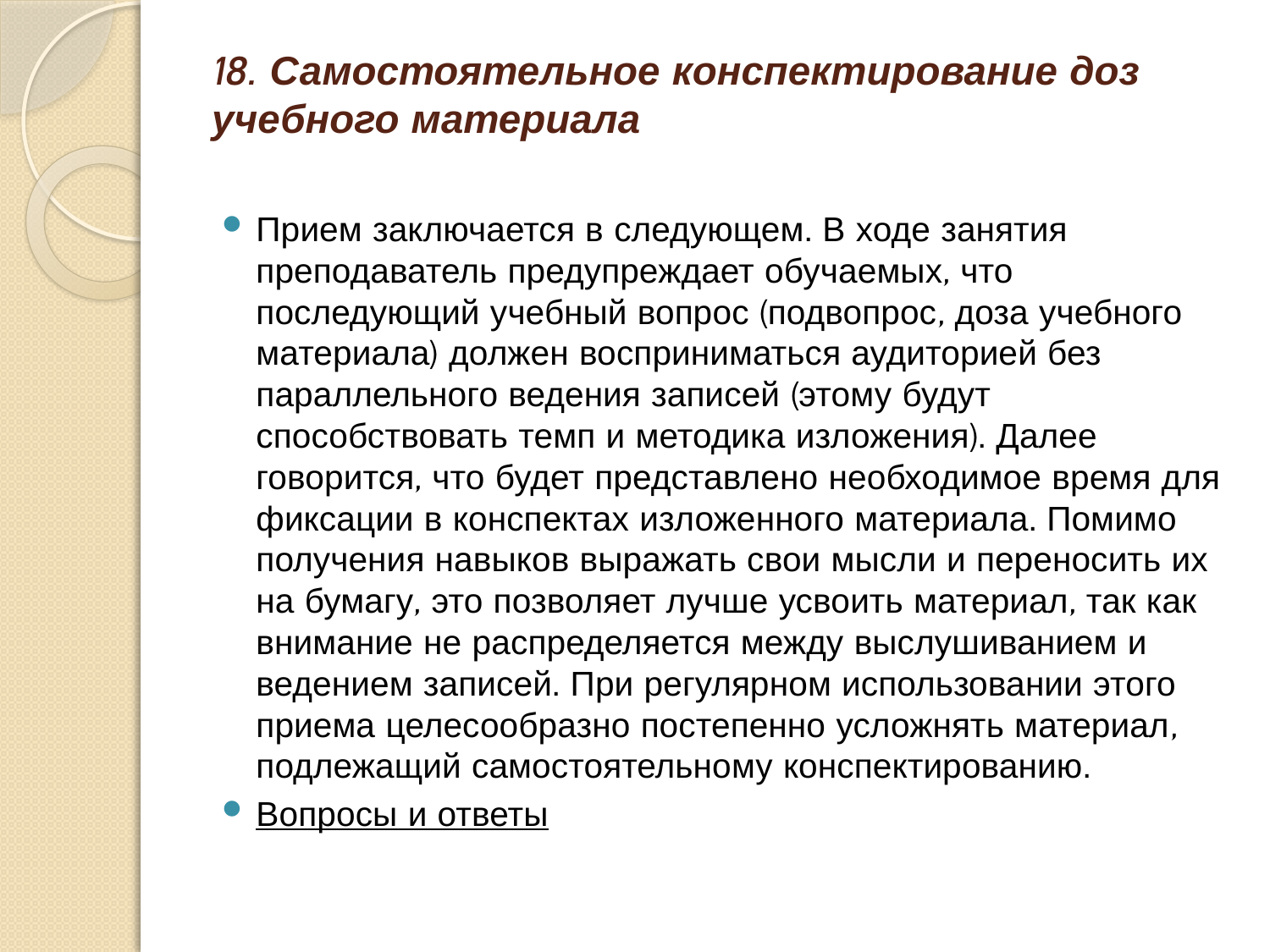

# 18. Самостоятельное конспектирование доз учебного материала
Прием заключается в следующем. В ходе занятия преподаватель предупреждает обучаемых, что последующий учебный вопрос (подвопрос, доза учебного материала) должен восприниматься аудиторией без параллельного ведения записей (этому будут способствовать темп и методика изложения). Далее говорится, что будет представлено необходимое время для фиксации в конспектах изложенного материала. Помимо получения навыков выражать свои мысли и переносить их на бумагу, это позволяет лучше усвоить материал, так как внимание не распределяется между выслушиванием и ведением записей. При регулярном использовании этого приема целесообразно постепенно усложнять материал, подлежащий самостоятельному конспектированию.
Вопросы и ответы